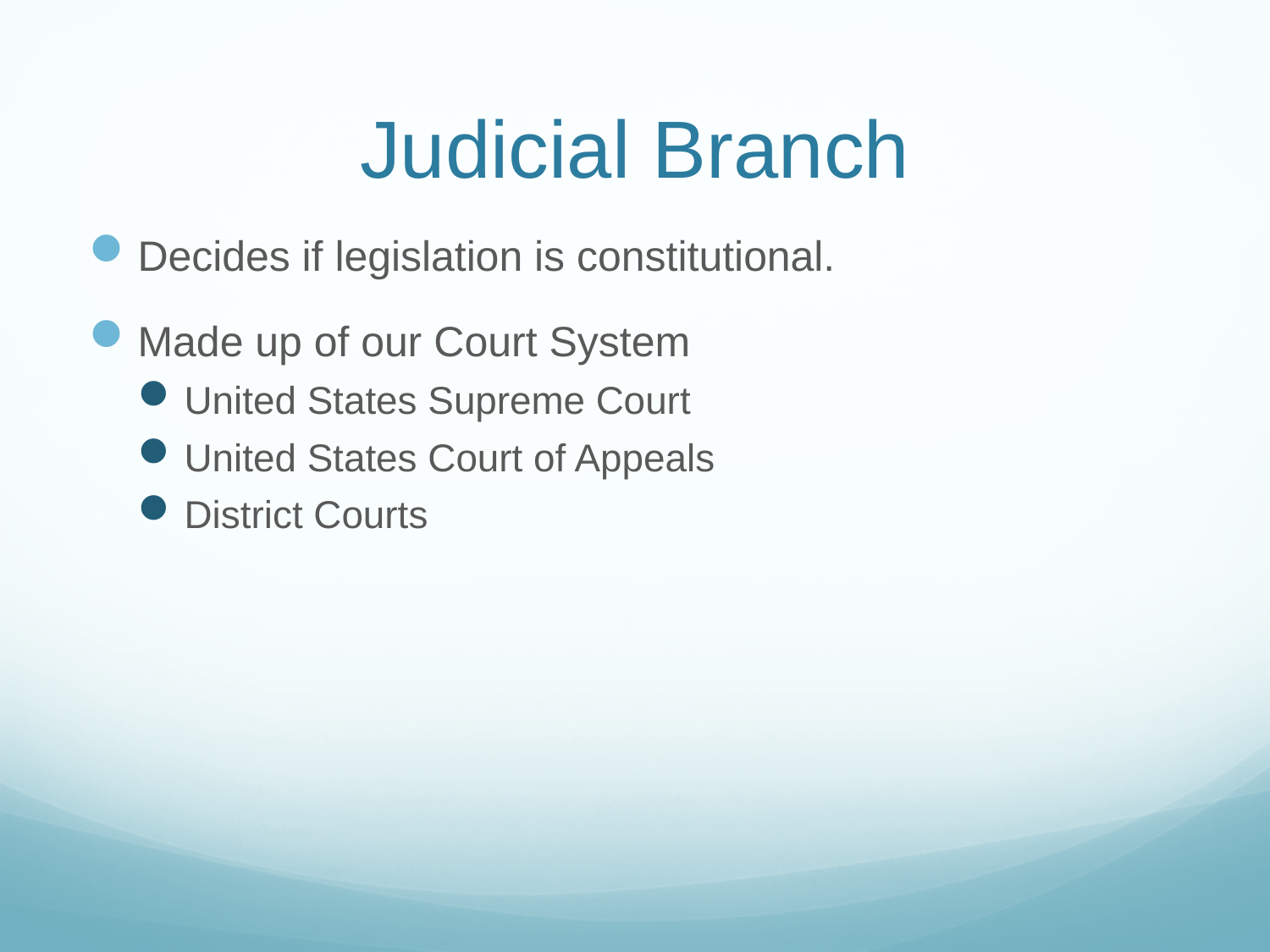

# Judicial Branch
Decides if legislation is constitutional.
Made up of our Court System
United States Supreme Court
United States Court of Appeals
District Courts